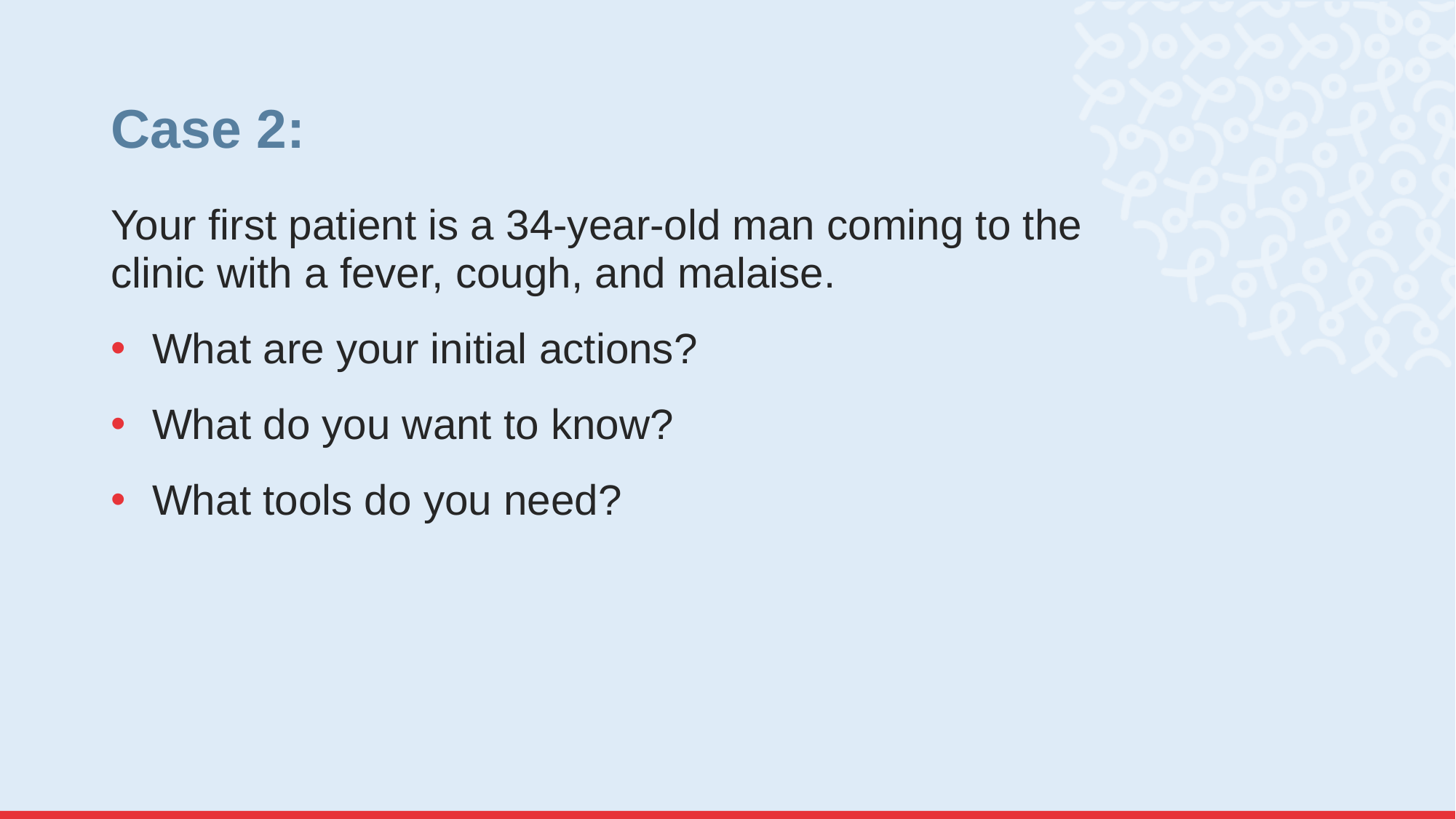

# Case 2:
Your first patient is a 34-year-old man coming to the clinic with a fever, cough, and malaise.
What are your initial actions?
What do you want to know?
What tools do you need?